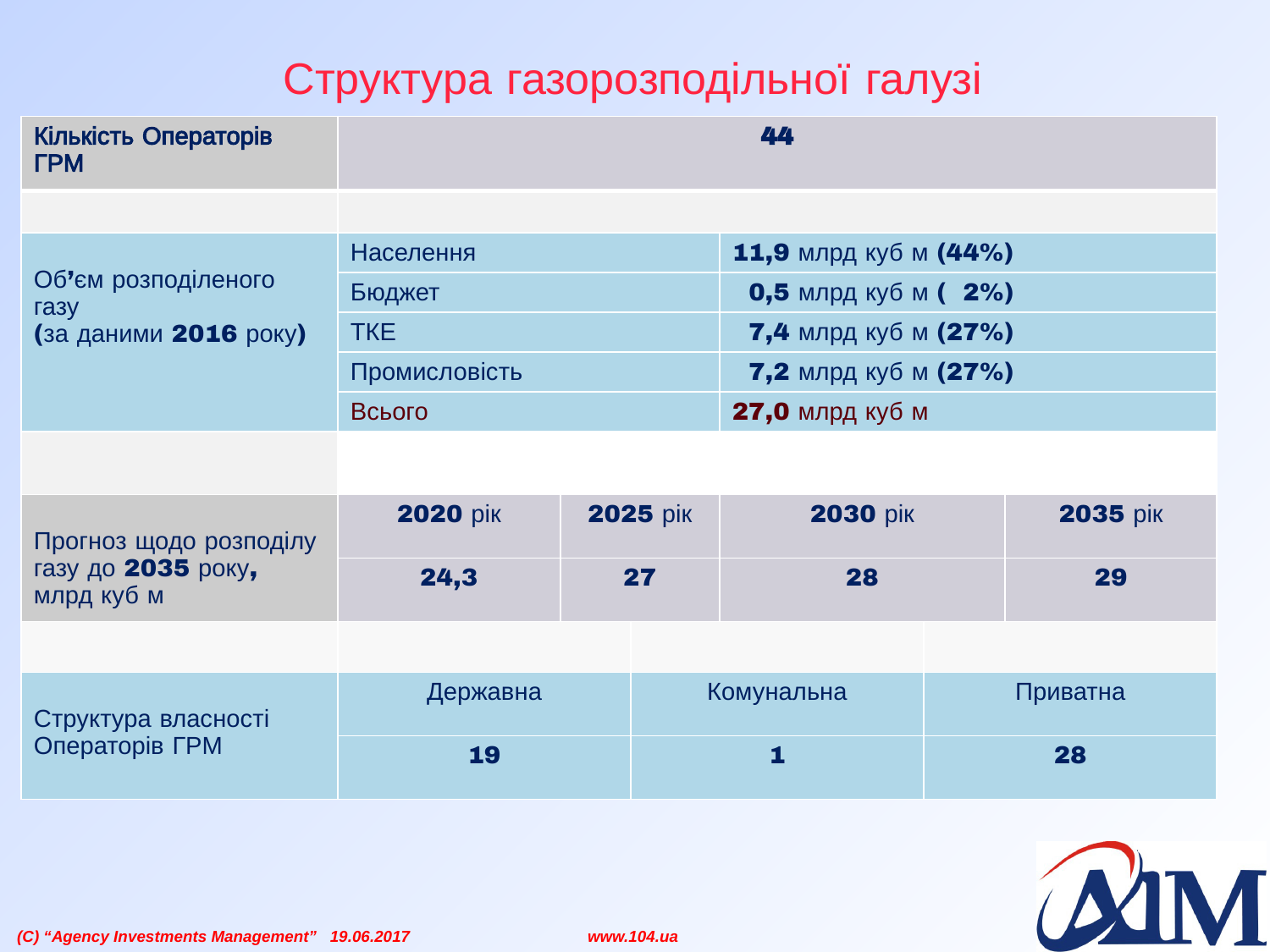

# Структура газорозподільної галузі
| Кількість Операторів ГРМ | 44 |  |  |  |  |  |
| --- | --- | --- | --- | --- | --- | --- |
|  |  |  |  |  |  |  |
| Об’єм розподіленого газу (за даними 2016 року) | Населення |  |  | 11,9 млрд куб м (44%) |  |  |
|  | Бюджет |  |  | 0,5 млрд куб м ( 2%) |  |  |
|  | ТКЕ |  |  | 7,4 млрд куб м (27%) |  |  |
|  | Промисловість |  |  | 7,2 млрд куб м (27%) |  |  |
|  | Всього |  |  | 27,0 млрд куб м |  |  |
|  |  |  |  |  |  |  |
| Прогноз щодо розподілу газу до 2035 року, млрд куб м | 2020 рік | 2025 рік |  | 2030 рік |  | 2035 рік |
|  | 24,3 | 27 |  | 28 |  | 29 |
|  |  |  |  |  |  |  |
| Структура власності Операторів ГРМ | Державна |  | Комунальна |  | Приватна |  |
|  | 19 |  | 1 |  | 28 |  |

 (C) “Agency Investments Management”   19.06.2017                                        www.104.ua